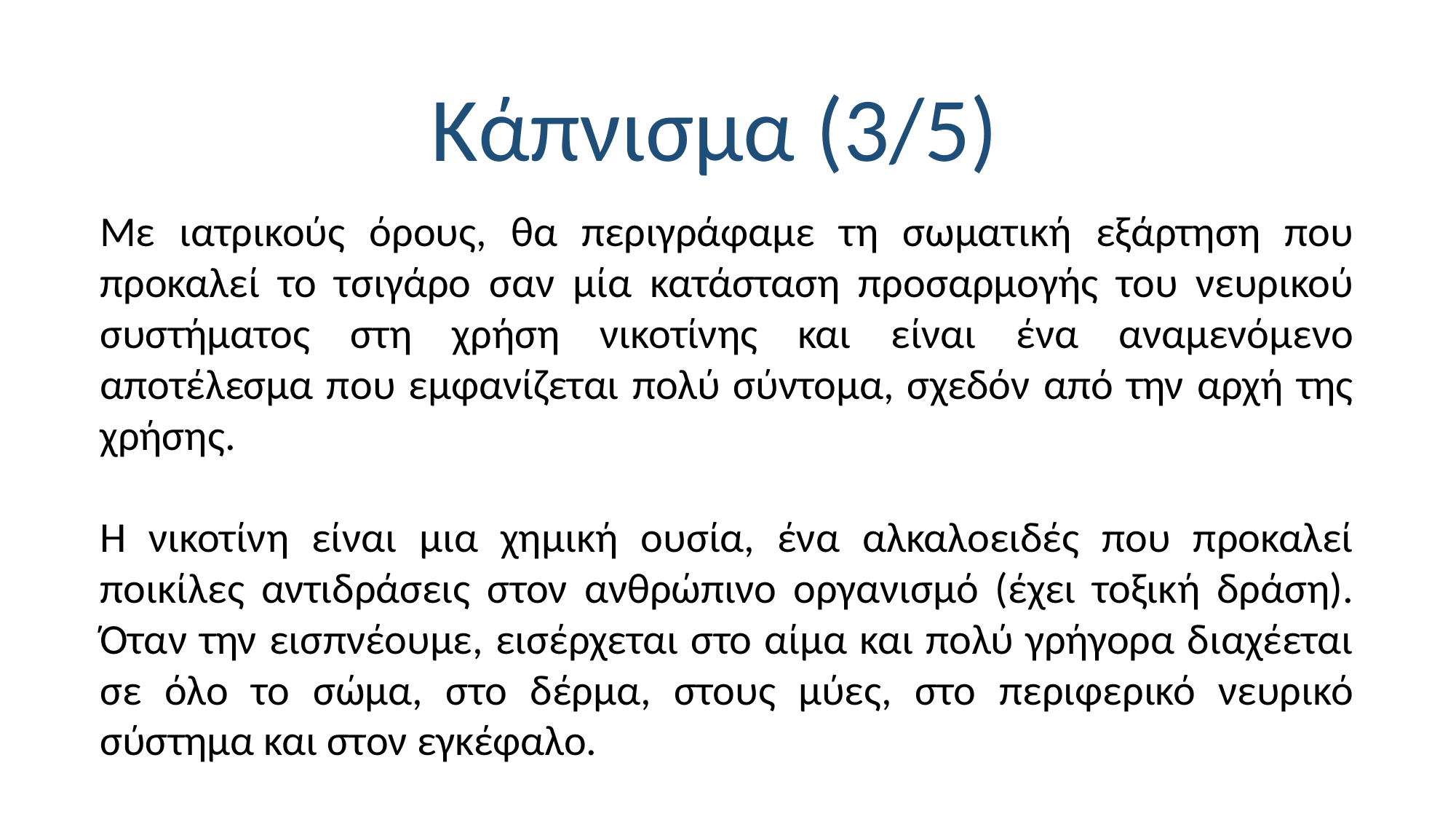

Κάπνισμα (3/5)
Με ιατρικούς όρους, θα περιγράφαμε τη σωματική εξάρτηση που προκαλεί το τσιγάρο σαν μία κατάσταση προσαρμογής του νευρικού συστήματος στη χρήση νικοτίνης και είναι ένα αναμενόμενο αποτέλεσμα που εμφανίζεται πολύ σύντομα, σχεδόν από την αρχή της χρήσης.

Η νικοτίνη είναι μια χημική ουσία, ένα αλκαλοειδές που προκαλεί ποικίλες αντιδράσεις στον ανθρώπινο οργανισμό (έχει τοξική δράση). Όταν την εισπνέουμε, εισέρχεται στο αίμα και πολύ γρήγορα διαχέεται σε όλο το σώμα, στο δέρμα, στους μύες, στο περιφερικό νευρικό σύστημα και στον εγκέφαλο.